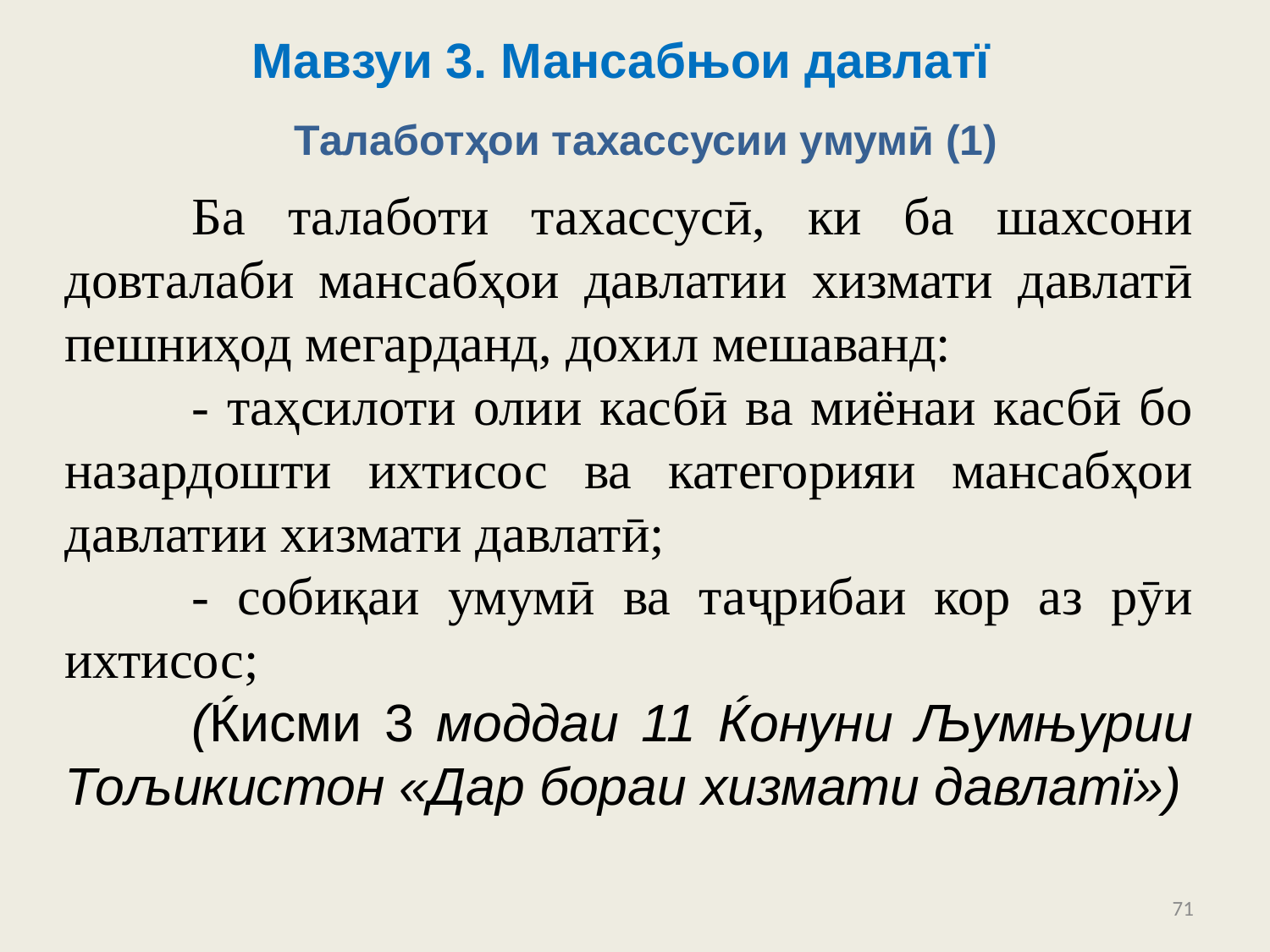

# Мавзуи 3. Мансабњои давлатї

Талаботҳои тахассусии умумӣ (1)
	Ба талаботи тахассусӣ, ки ба шахсони довталаби мансабҳои давлатии хизмати давлатӣ пешниҳод мегарданд, дохил мешаванд:
	- таҳсилоти олии касбӣ ва миёнаи касбӣ бо назардошти ихтисос ва категорияи мансабҳои давлатии хизмати давлатӣ;
	- собиқаи умумӣ ва таҷрибаи кор аз рӯи ихтисос;
	(Ќисми 3 моддаи 11 Ќонуни Љумњурии Тољикистон «Дар бораи хизмати давлатї»)

71